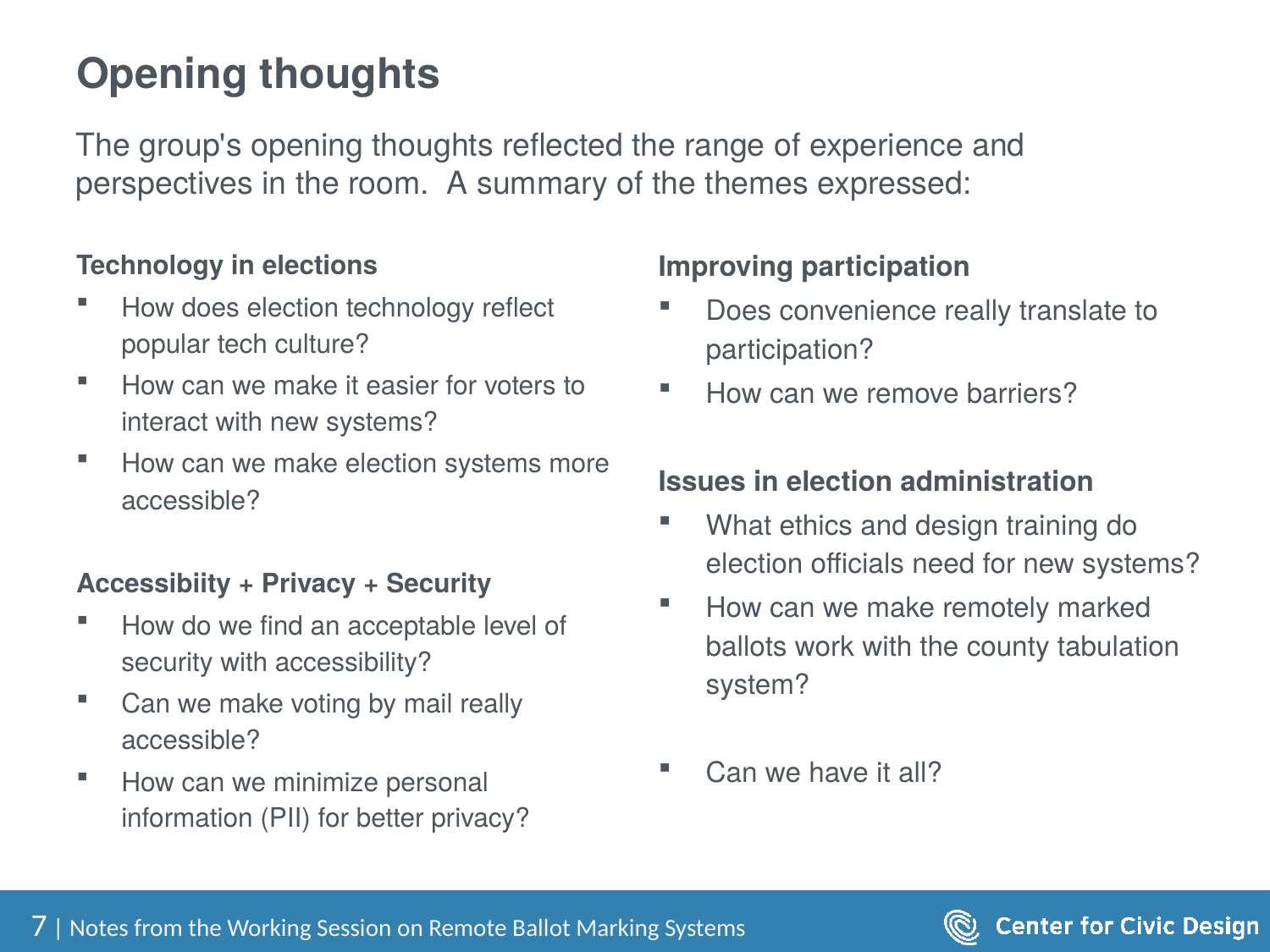

# Opening thoughts
The group's opening thoughts reflected the range of experience and perspectives in the room.  A summary of the themes expressed:
Technology in elections
How does election technology reflect popular tech culture?
How can we make it easier for voters to interact with new systems?
How can we make election systems more accessible?

Accessibiity + Privacy + Security
How do we find an acceptable level of security with accessibility?
Can we make voting by mail really accessible?
How can we minimize personal information (PII) for better privacy?
Improving participation
Does convenience really translate to participation?
How can we remove barriers?

Issues in election administration
What ethics and design training do election officials need for new systems?
How can we make remotely marked ballots work with the county tabulation system?

Can we have it all?